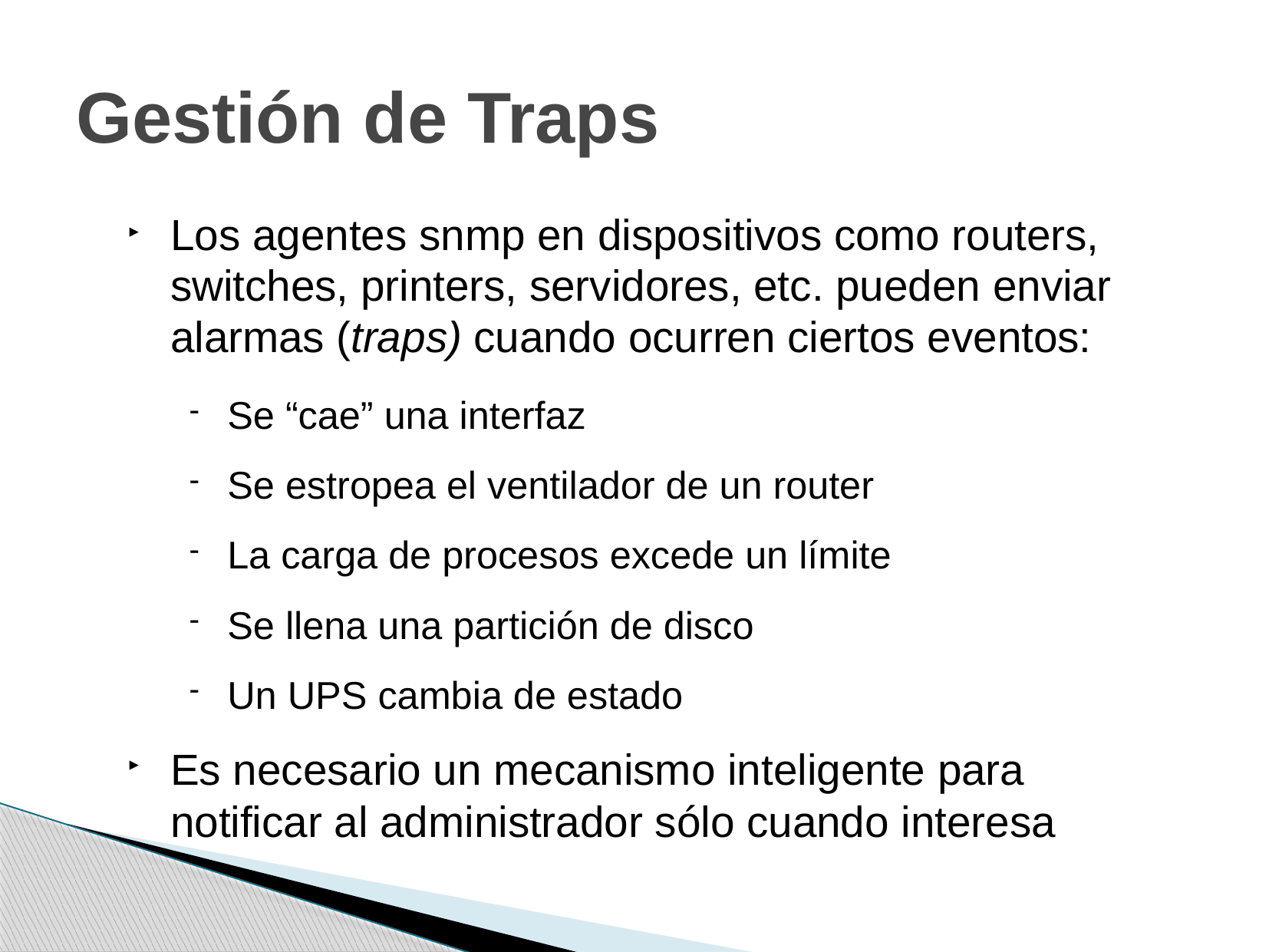

# Gestión de Traps
Los agentes snmp en dispositivos como routers, switches, printers, servidores, etc. pueden enviar alarmas (traps) cuando ocurren ciertos eventos:
Se “cae” una interfaz
Se estropea el ventilador de un router
La carga de procesos excede un límite
Se llena una partición de disco
Un UPS cambia de estado
Es necesario un mecanismo inteligente para notificar al administrador sólo cuando interesa